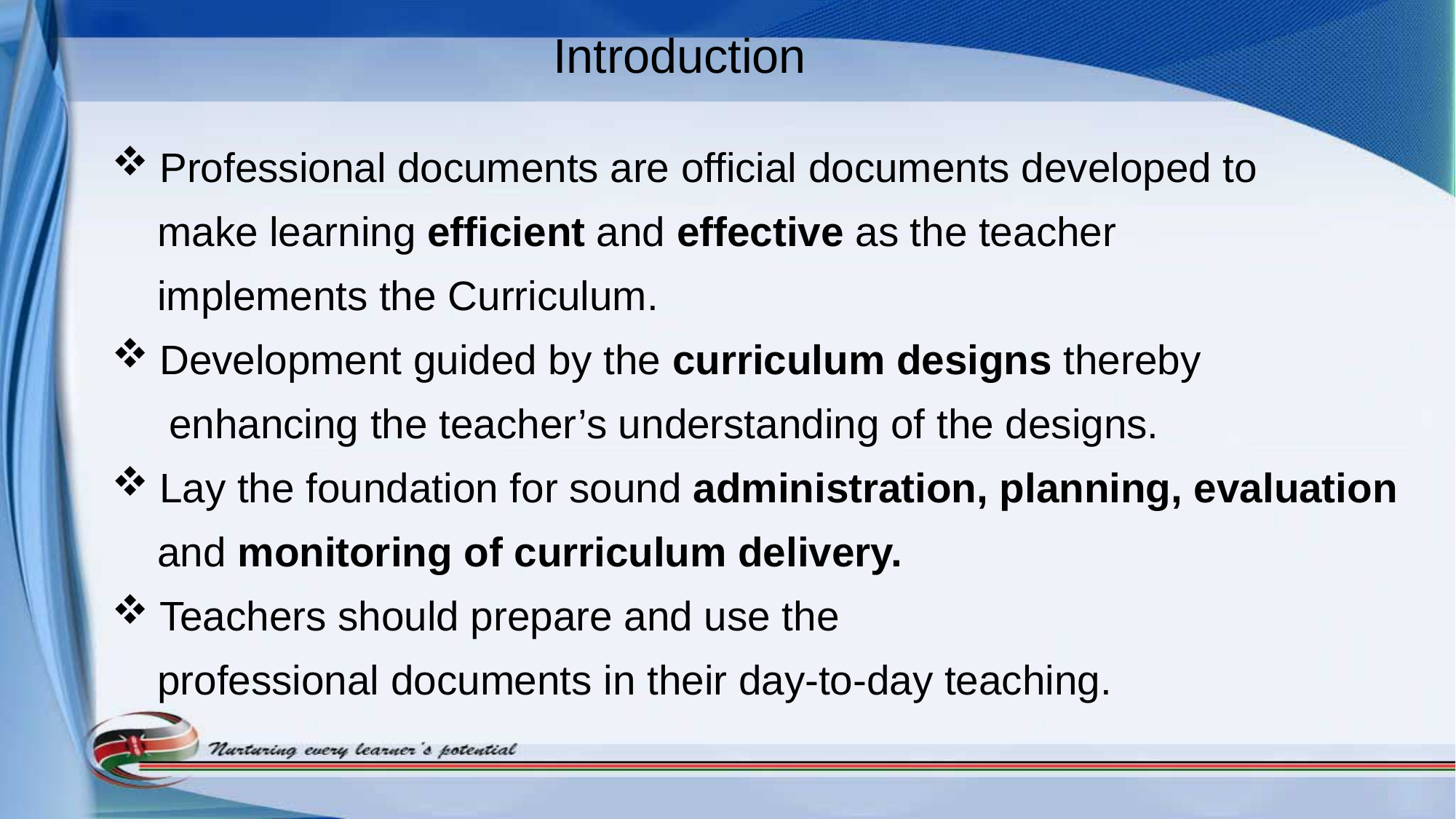

# Introduction
 Professional documents are official documents developed to
    make learning efficient and effective as the teacher
    implements the Curriculum.
 Development guided by the curriculum designs thereby
     enhancing the teacher’s understanding of the designs.
 Lay the foundation for sound administration, planning, evaluation
    and monitoring of curriculum delivery.
 Teachers should prepare and use the
    professional documents in their day-to-day teaching.